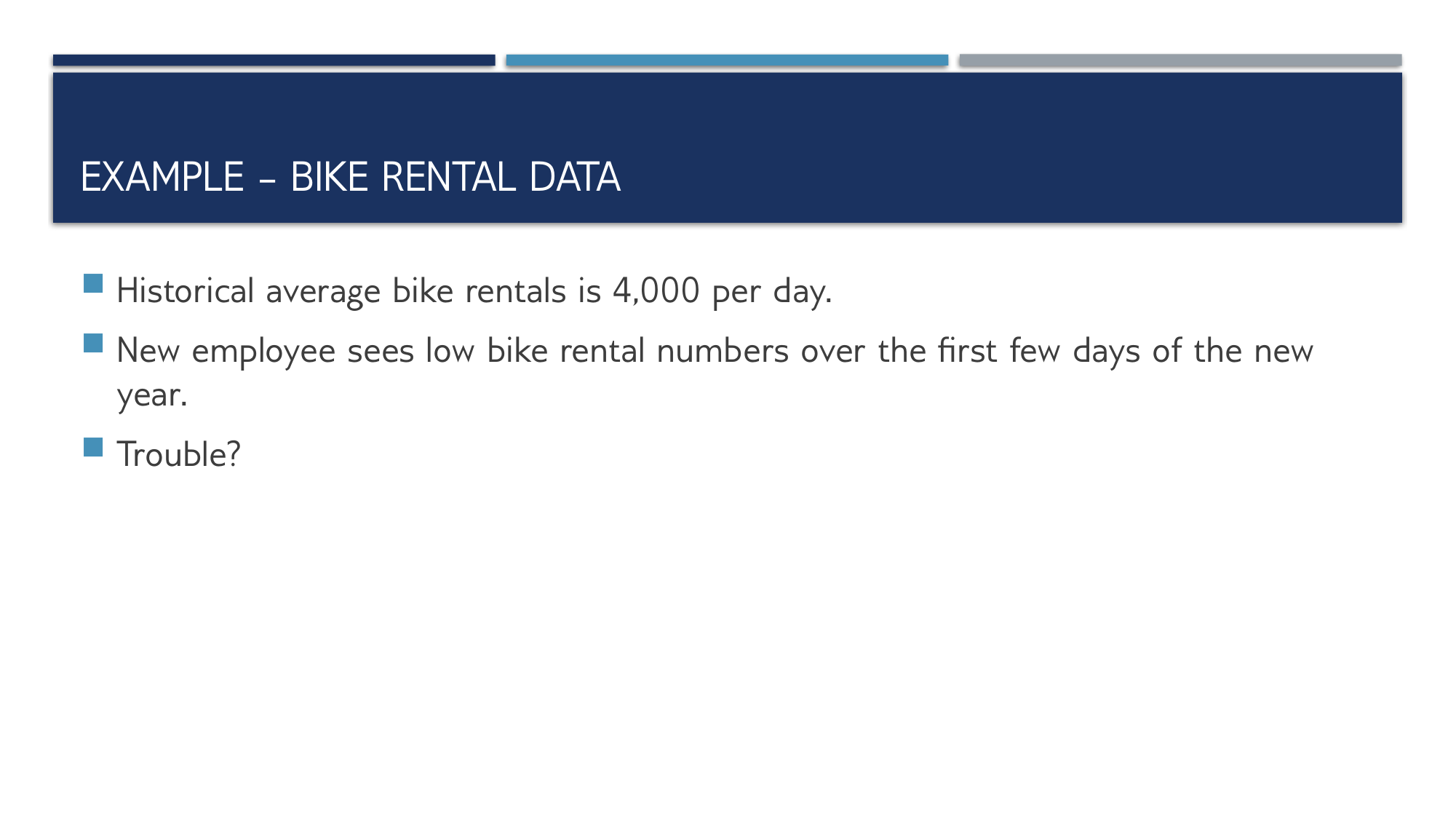

# EXAMPLE – BIKE RENTAL DATA
Historical average bike rentals is 4,000 per day.
New employee sees low bike rental numbers over the first few days of the new year.
Trouble?